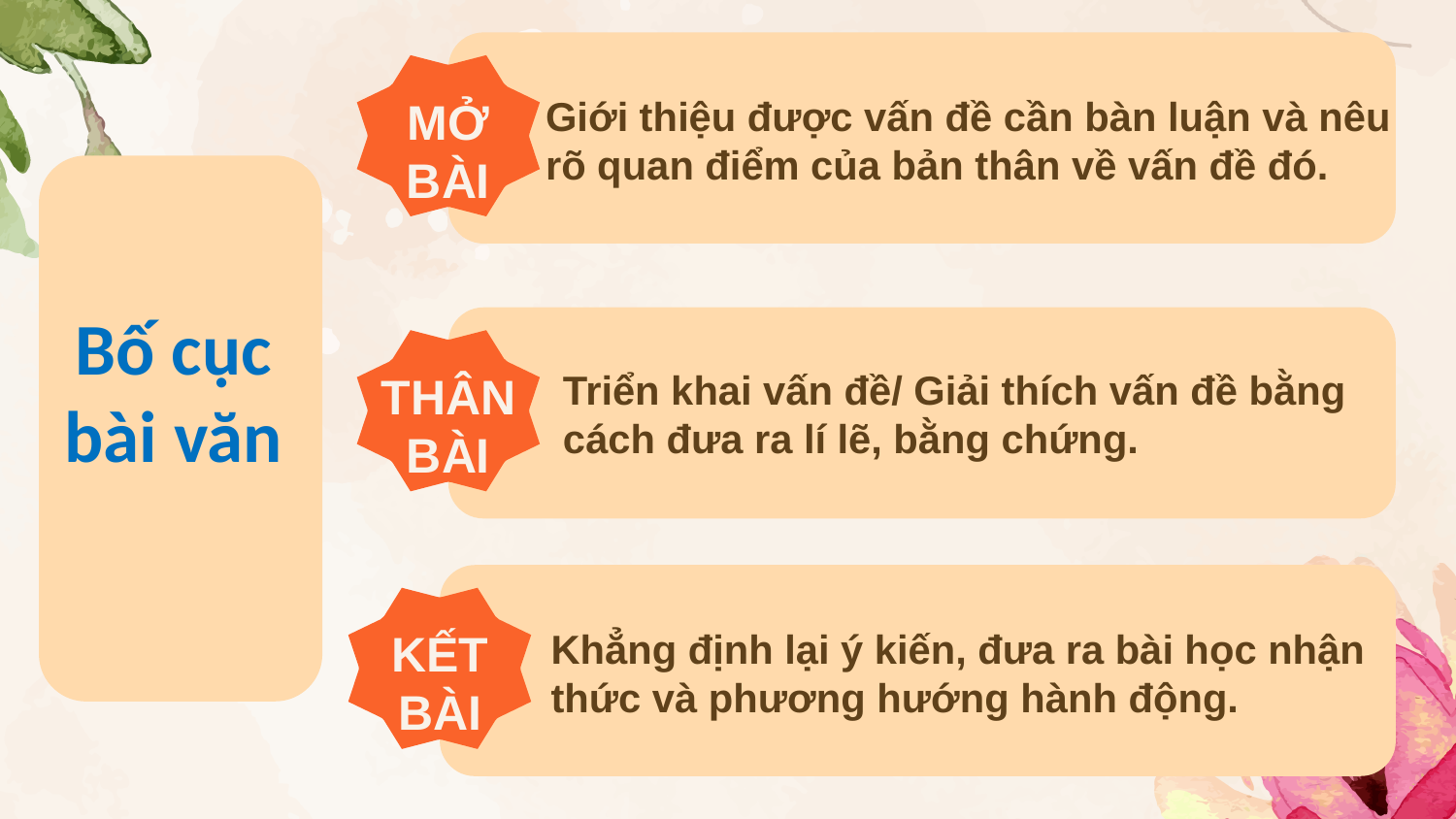

MỞ
BÀI
Giới thiệu được vấn đề cần bàn luận và nêu rõ quan điểm của bản thân về vấn đề đó.

THÂN
BÀI
Triển khai vấn đề/ Giải thích vấn đề bằng cách đưa ra lí lẽ, bằng chứng.
Bố cục
bài văn

KẾT
BÀI
Khẳng định lại ý kiến, đưa ra bài học nhận thức và phương hướng hành động.